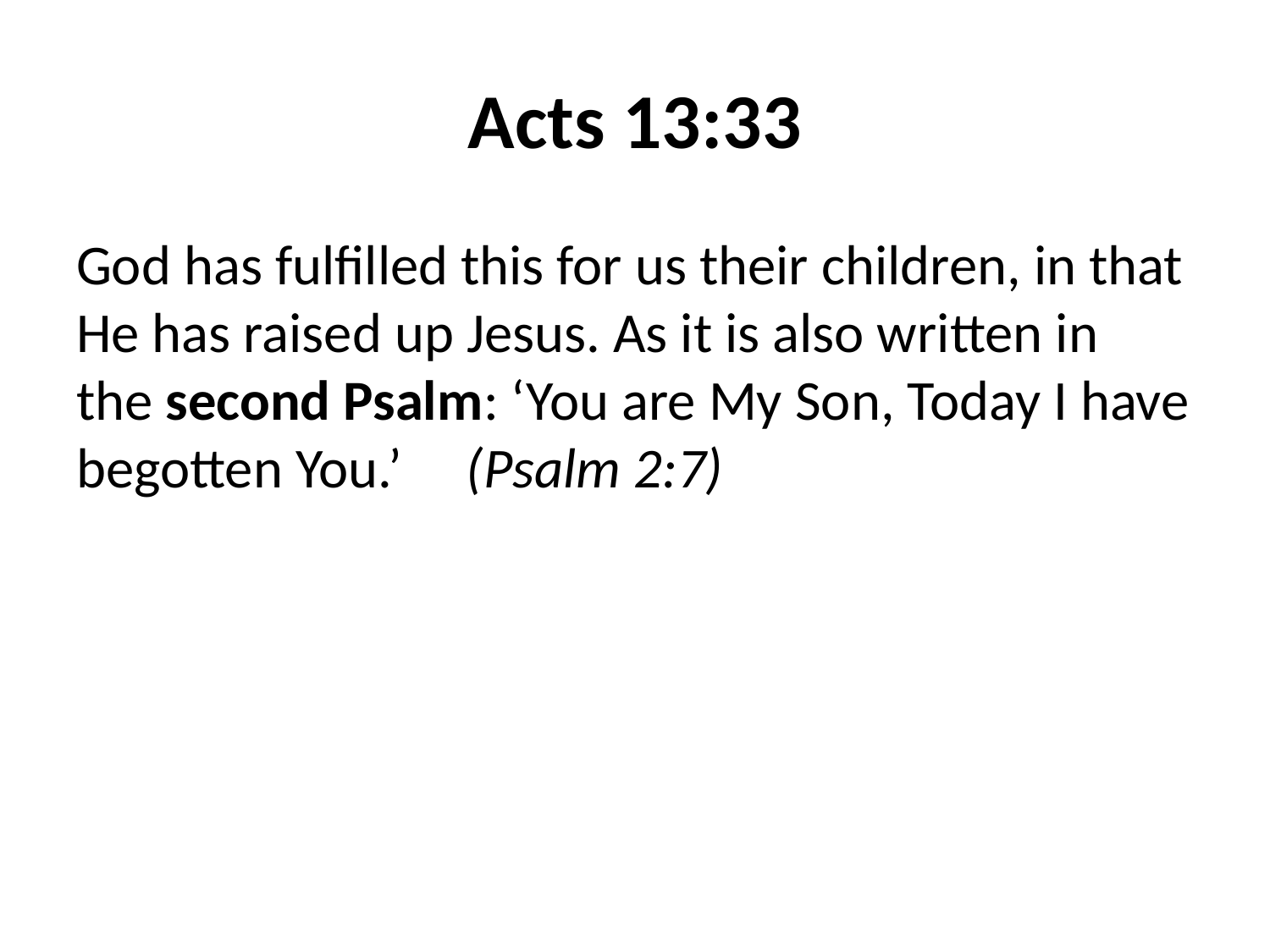

# Acts 13:33
God has fulfilled this for us their children, in that He has raised up Jesus. As it is also written in the second Psalm: ‘You are My Son, Today I have begotten You.’     (Psalm 2:7)